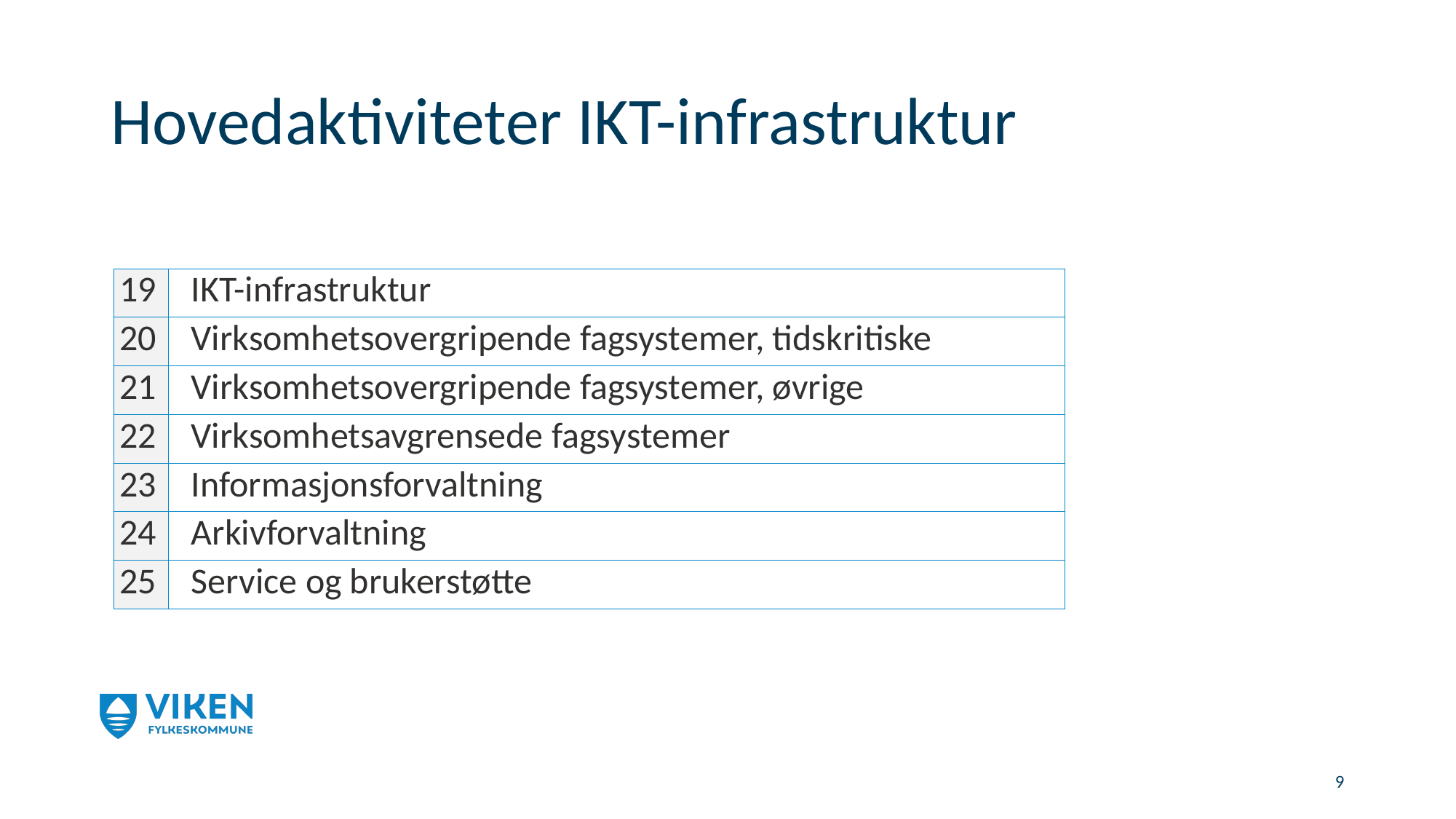

# Hovedaktiviteter IKT-infrastruktur
| 19 | IKT-infrastruktur |
| --- | --- |
| 20 | Virksomhetsovergripende fagsystemer, tidskritiske |
| 21 | Virksomhetsovergripende fagsystemer, øvrige |
| 22 | Virksomhetsavgrensede fagsystemer |
| 23 | Informasjonsforvaltning |
| 24 | Arkivforvaltning |
| 25 | Service og brukerstøtte |
9